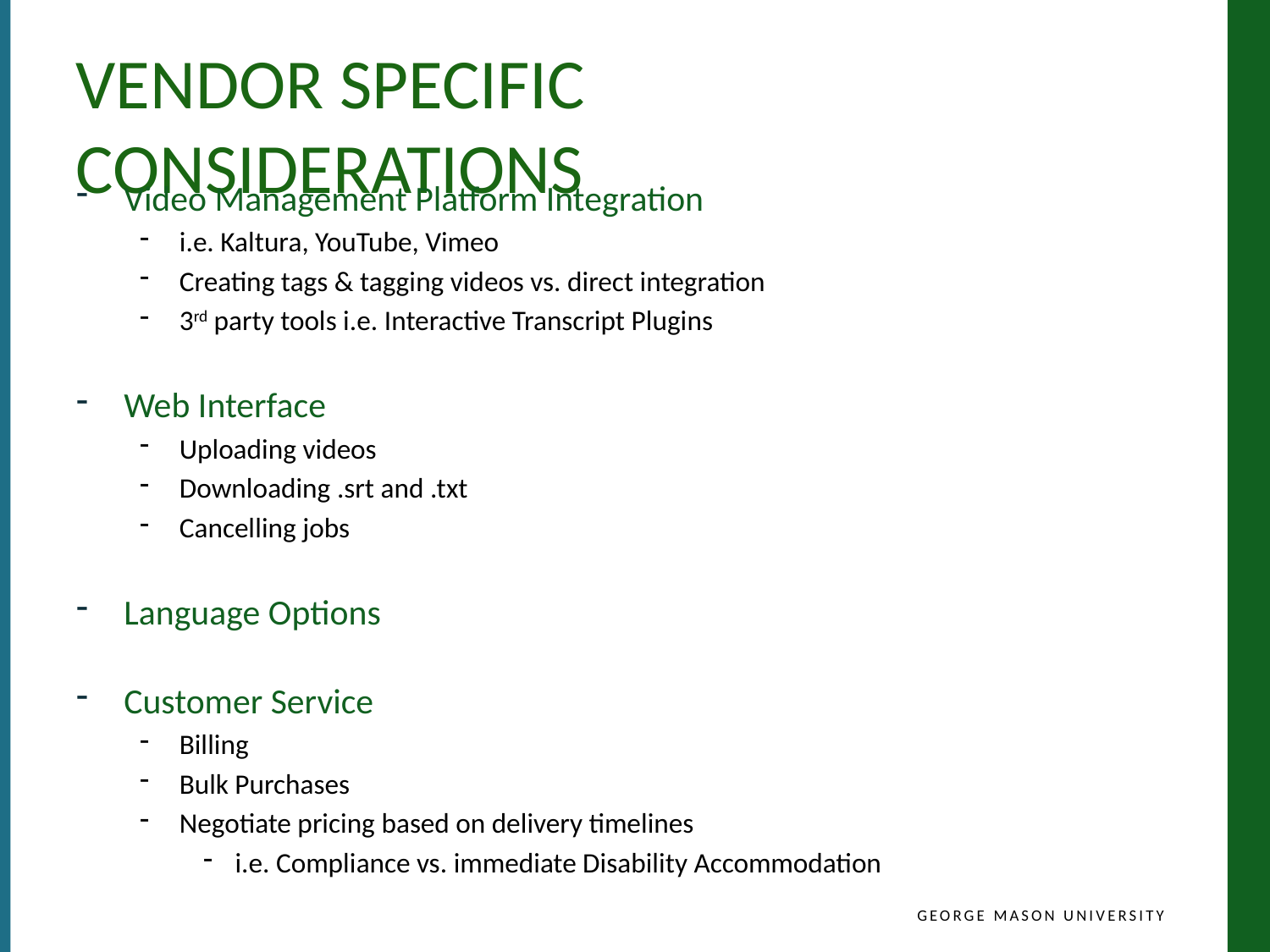

# Vendor specific considerations
Video Management Platform Integration
i.e. Kaltura, YouTube, Vimeo
Creating tags & tagging videos vs. direct integration
3rd party tools i.e. Interactive Transcript Plugins

Web Interface
Uploading videos
Downloading .srt and .txt
Cancelling jobs

Language Options

Customer Service
Billing
Bulk Purchases
Negotiate pricing based on delivery timelines
i.e. Compliance vs. immediate Disability Accommodation